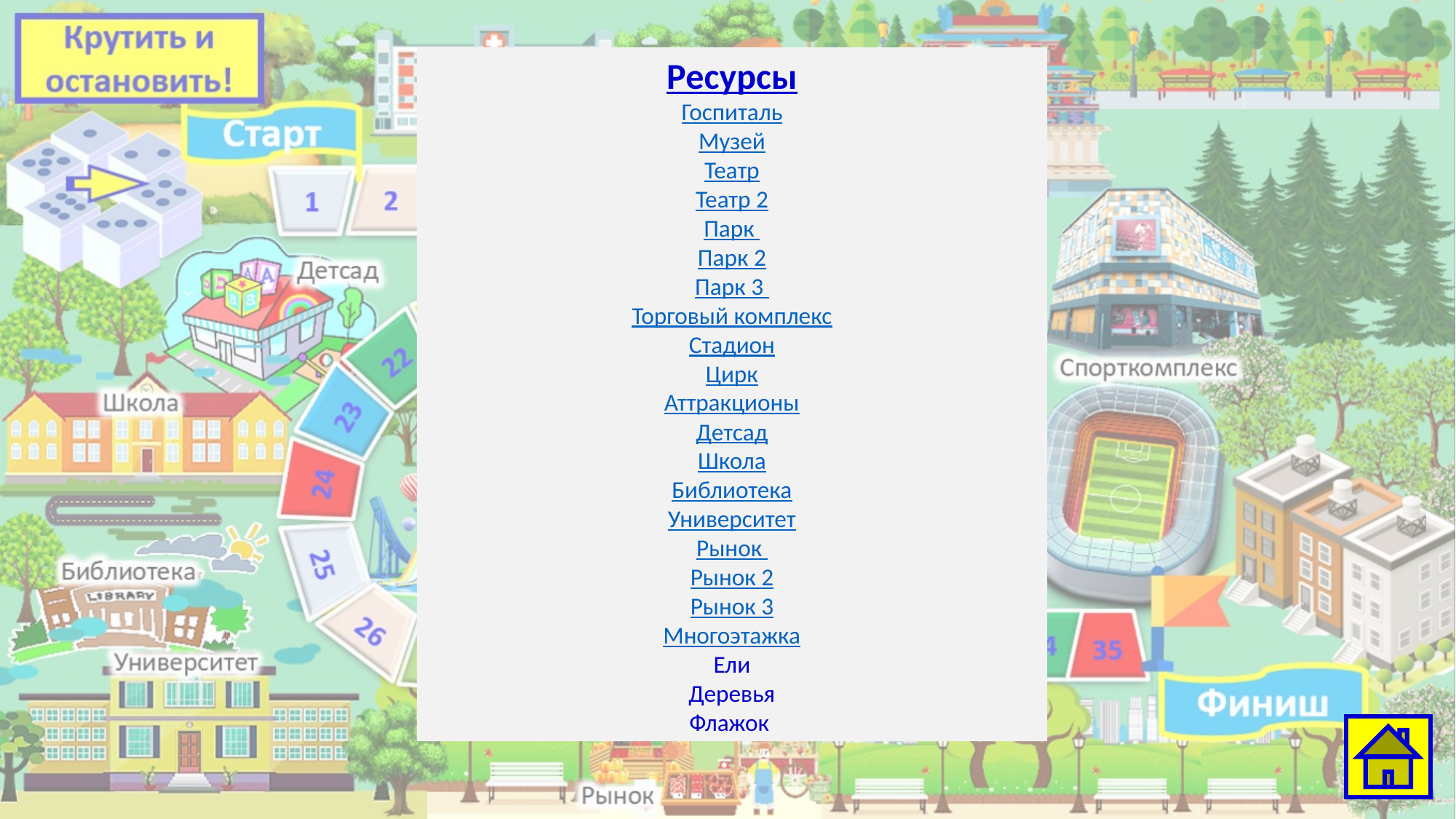

Ресурсы
Госпиталь
Музей
Театр
Театр 2
Парк
Парк 2
Парк 3
Торговый комплекс
Стадион
Цирк
Аттракционы
Детсад
Школа
Библиотека
Университет
Рынок
Рынок 2
Рынок 3
Многоэтажка
Ели
Деревья
Флажок